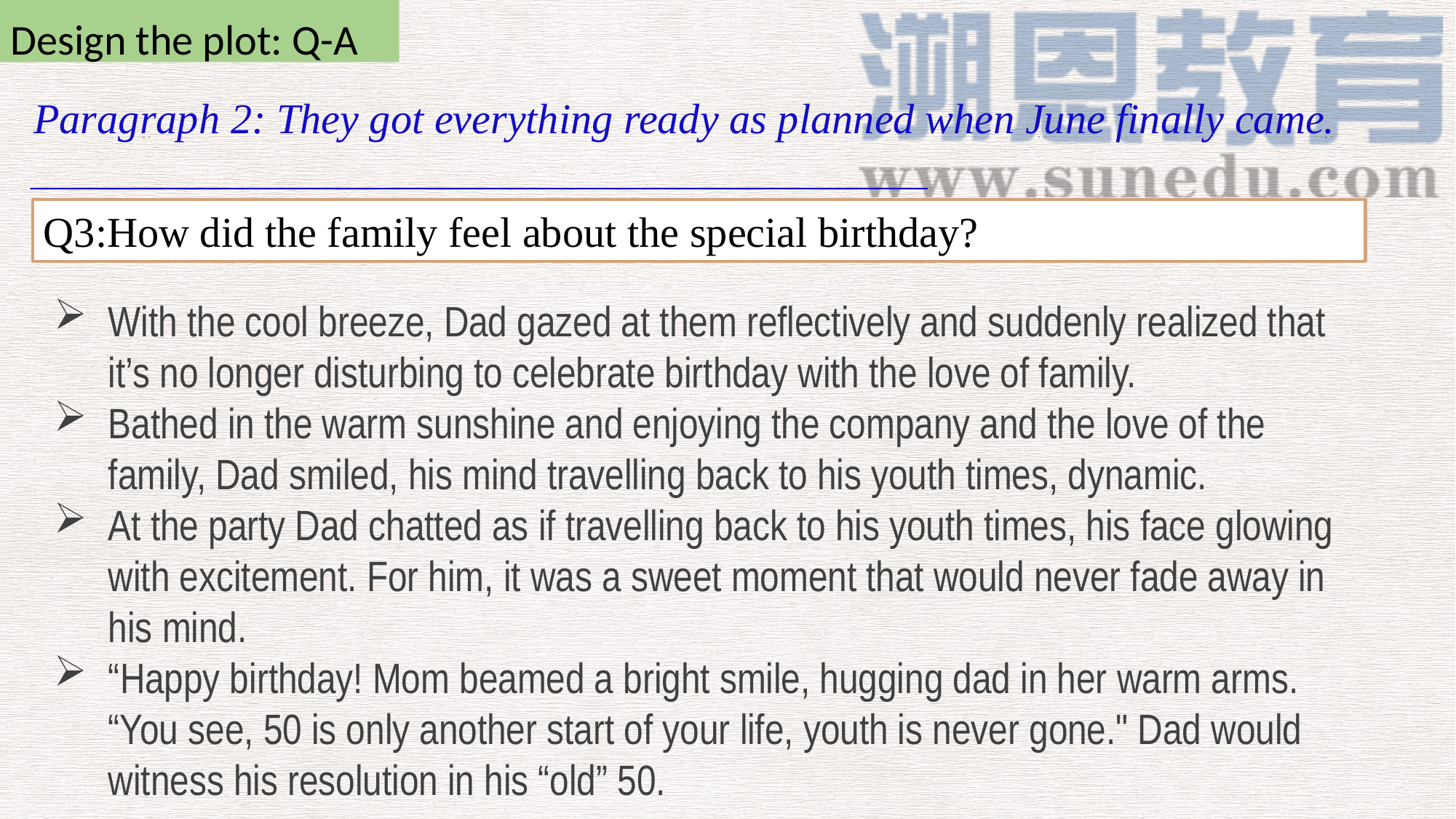

Design the plot: Q-A
Paragraph 2: They got everything ready as planned when June finally came. ______________________________________

Q3:How did the family feel about the special birthday?
With the cool breeze, Dad gazed at them reflectively and suddenly realized that it’s no longer disturbing to celebrate birthday with the love of family.
Bathed in the warm sunshine and enjoying the company and the love of the family, Dad smiled, his mind travelling back to his youth times, dynamic.
At the party Dad chatted as if travelling back to his youth times, his face glowing with excitement. For him, it was a sweet moment that would never fade away in his mind.
“Happy birthday! Mom beamed a bright smile, hugging dad in her warm arms. “You see, 50 is only another start of your life, youth is never gone." Dad would witness his resolution in his “old” 50.